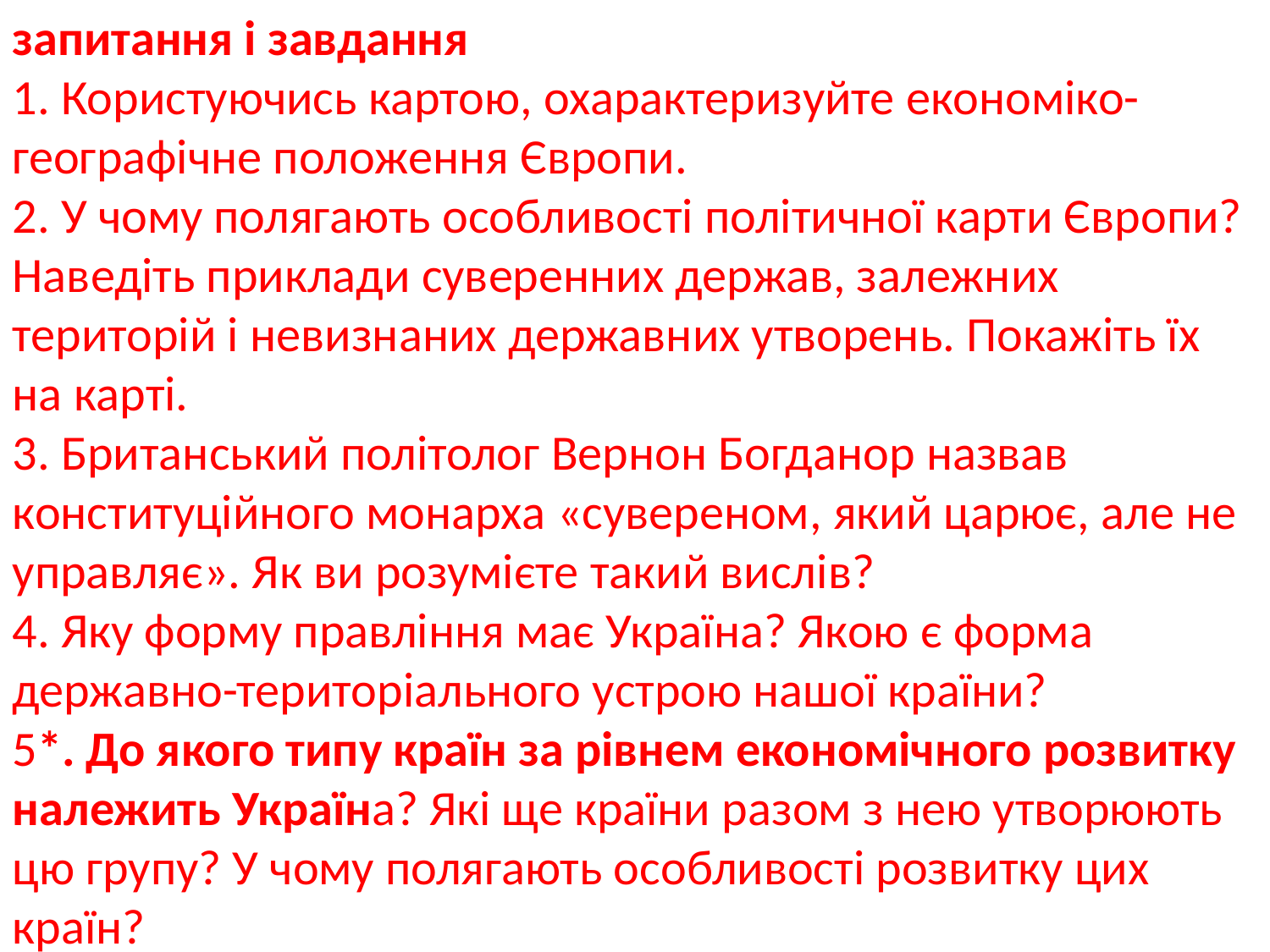

запитання і завдання
1. Користуючись картою, охарактеризуйте економіко-географічне положення Європи.
2. У чому полягають особливості політичної карти Європи? Наведіть приклади суверенних держав, залежних територій і невизнаних державних утворень. Покажіть їх на карті.
3. Британський політолог Вернон Богданор назвав конституційного монарха «сувереном, який царює, але не управляє». Як ви розумієте такий вислів?
4. Яку форму правління має Україна? Якою є форма державно-територіального устрою нашої країни?
5*. До якого типу країн за рівнем економічного розвитку належить Україна? Які ще країни разом з нею утворюють цю групу? У чому полягають особливості розвитку цих країн?